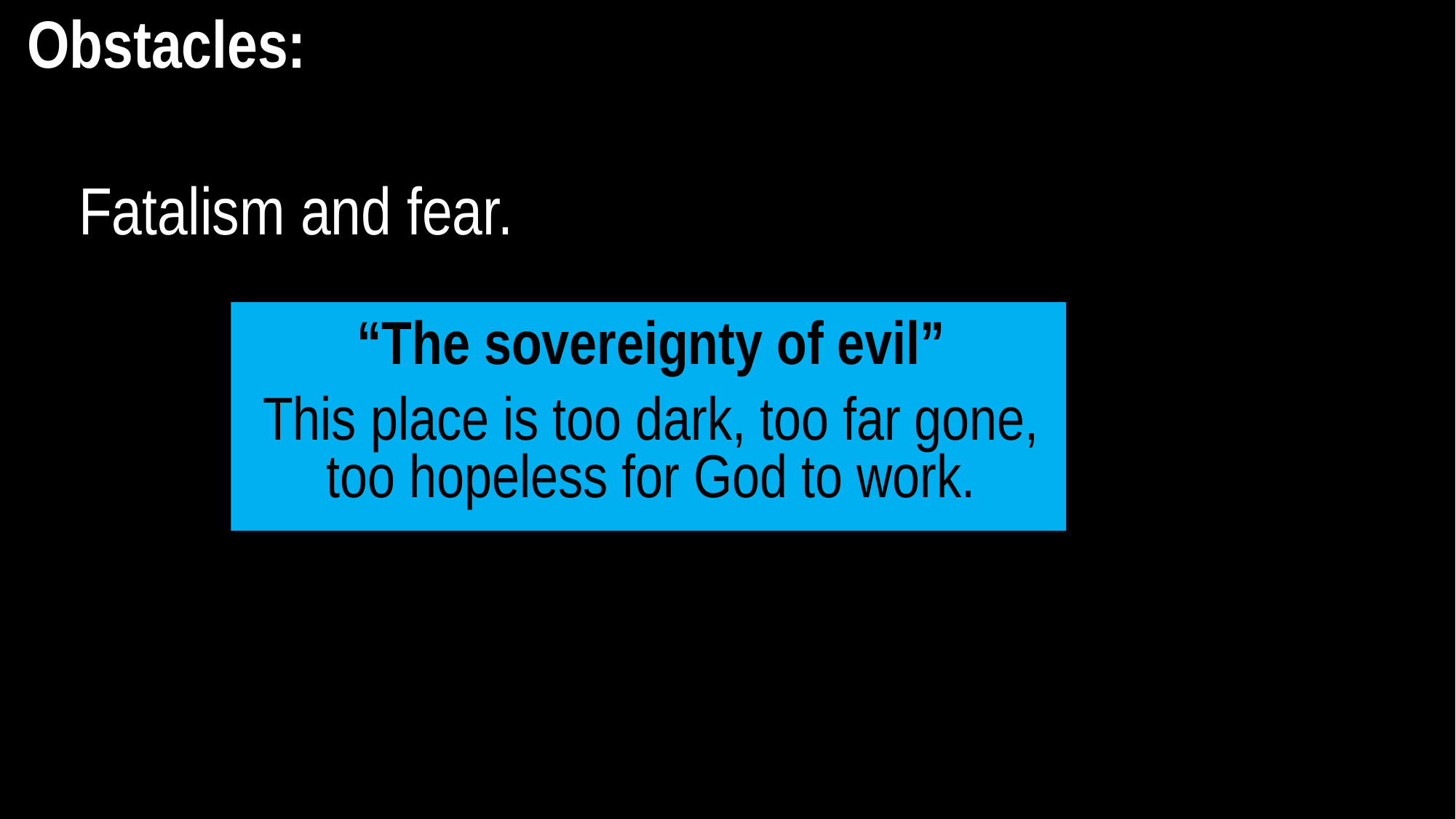

Obstacles:

Fatalism and fear.

“The sovereignty of evil”
This place is too dark, too far gone, too hopeless for God to work.